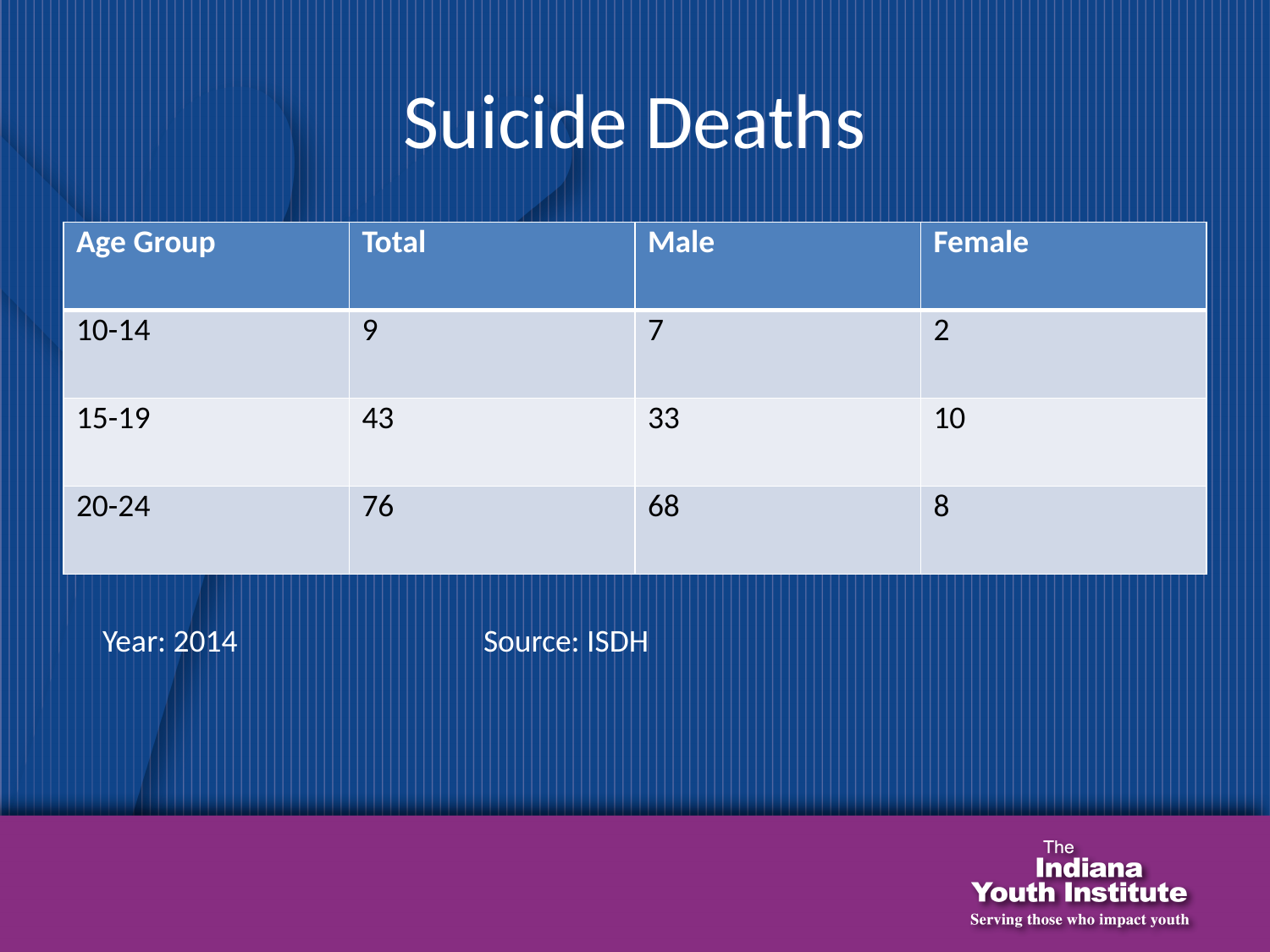

# Suicide Deaths
| Age Group | Total | Male | Female |
| --- | --- | --- | --- |
| 10-14 | 9 | 7 | 2 |
| 15-19 | 43 | 33 | 10 |
| 20-24 | 76 | 68 | 8 |
Year: 2014		Source: ISDH